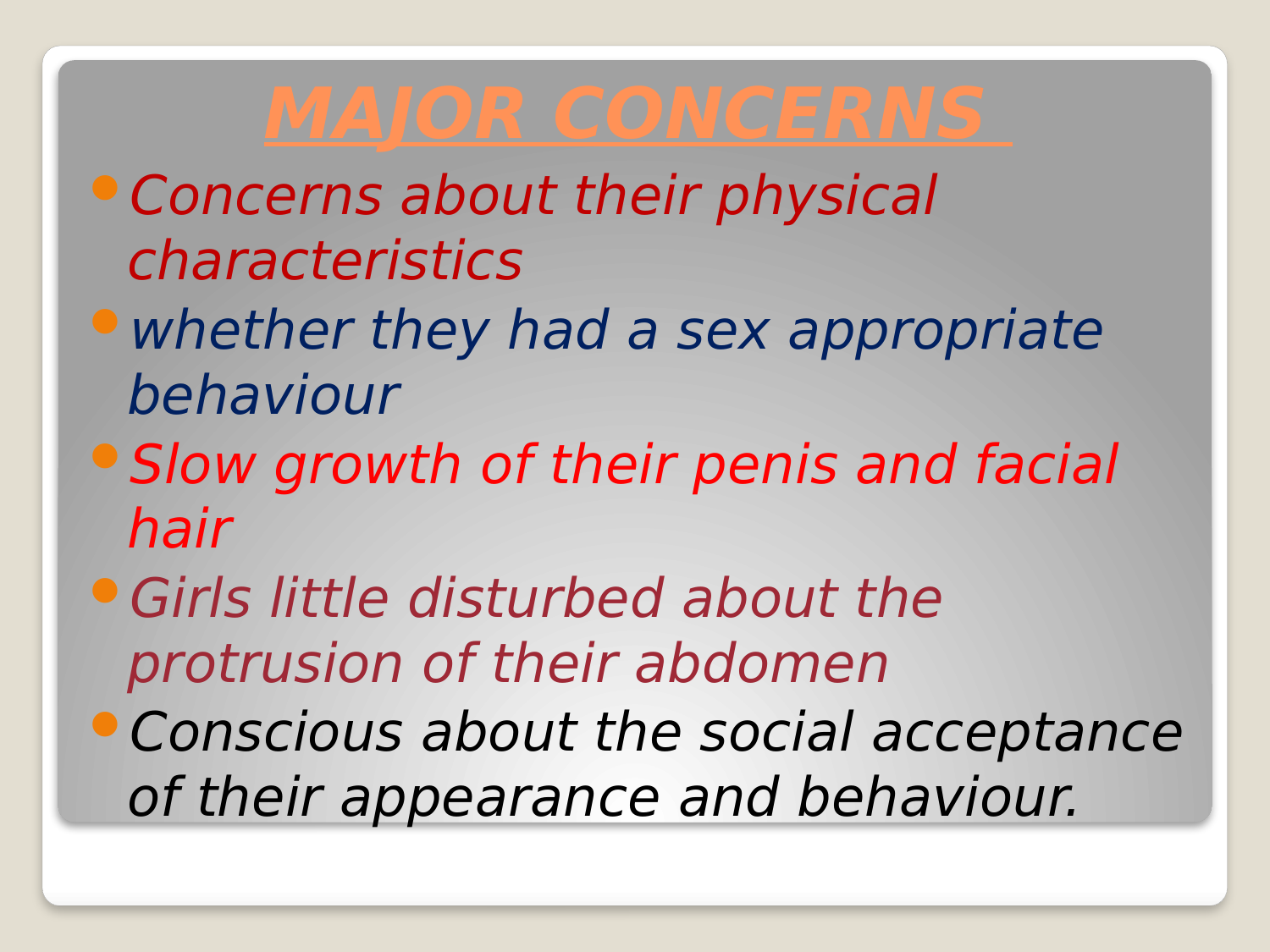

# MAJOR CONCERNS
Concerns about their physical characteristics
whether they had a sex appropriate behaviour
Slow growth of their penis and facial hair
Girls little disturbed about the protrusion of their abdomen
Conscious about the social acceptance of their appearance and behaviour.